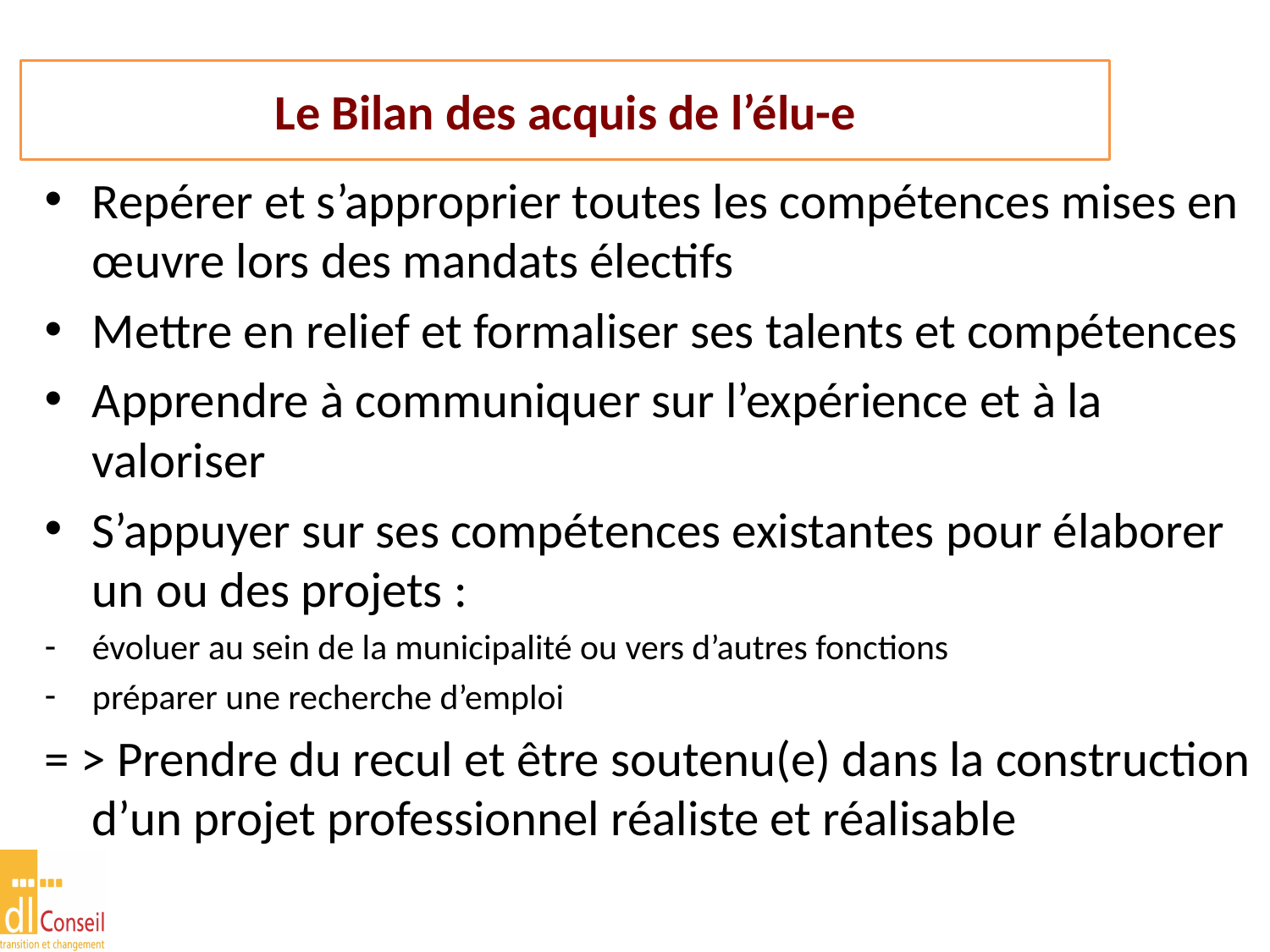

Le Bilan des acquis de l’élu-e
Repérer et s’approprier toutes les compétences mises en œuvre lors des mandats électifs
Mettre en relief et formaliser ses talents et compétences
Apprendre à communiquer sur l’expérience et à la valoriser
S’appuyer sur ses compétences existantes pour élaborer un ou des projets :
évoluer au sein de la municipalité ou vers d’autres fonctions
préparer une recherche d’emploi
= > Prendre du recul et être soutenu(e) dans la construction d’un projet professionnel réaliste et réalisable